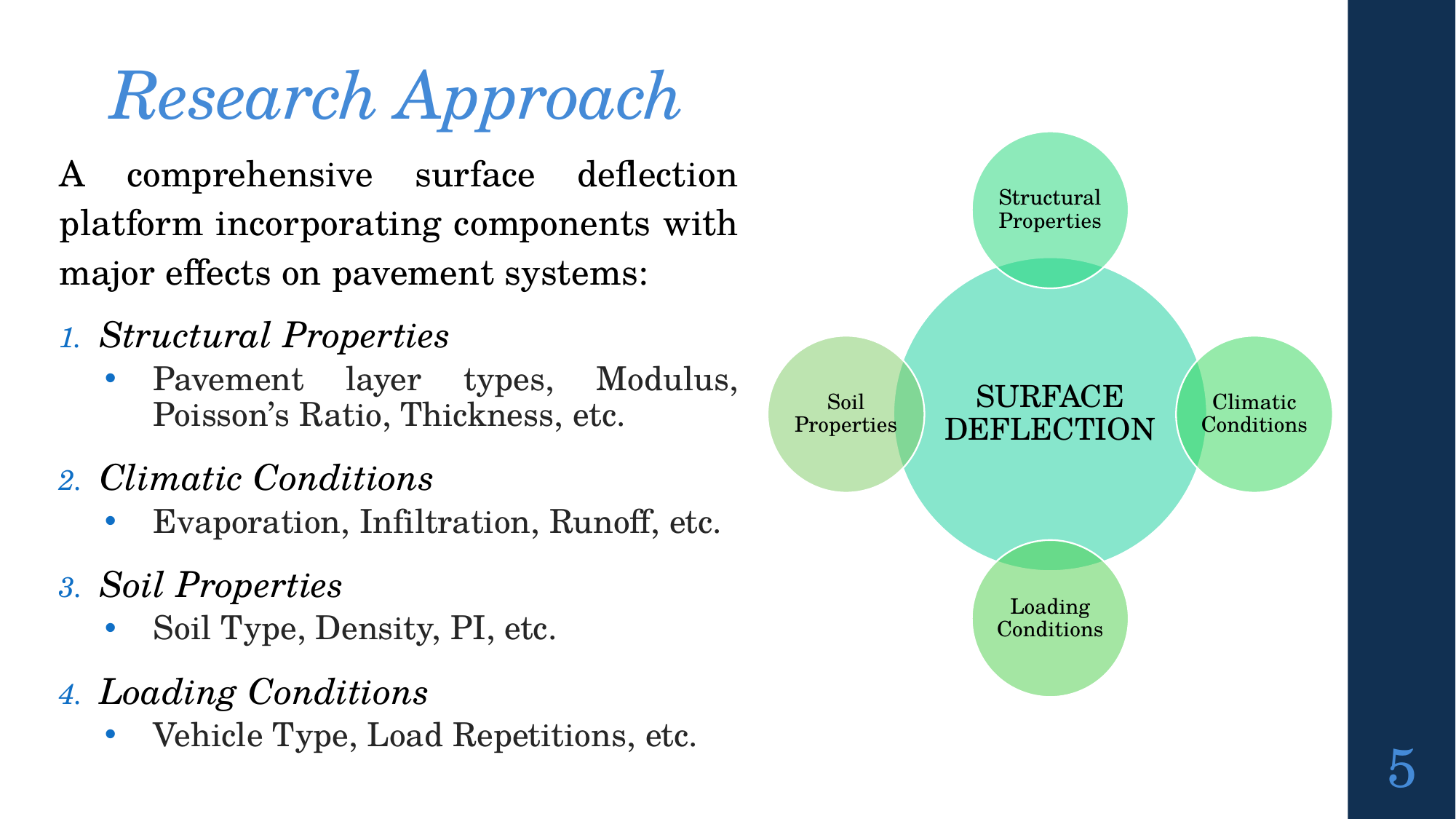

# Research Approach
SURFACE DEFLECTION
Structural Properties
Climatic Conditions
Loading Conditions
Soil Properties
A comprehensive surface deflection platform incorporating components with major effects on pavement systems:
Structural Properties
Pavement layer types, Modulus, Poisson’s Ratio, Thickness, etc.
Climatic Conditions
Evaporation, Infiltration, Runoff, etc.
Soil Properties
Soil Type, Density, PI, etc.
Loading Conditions
Vehicle Type, Load Repetitions, etc.

5